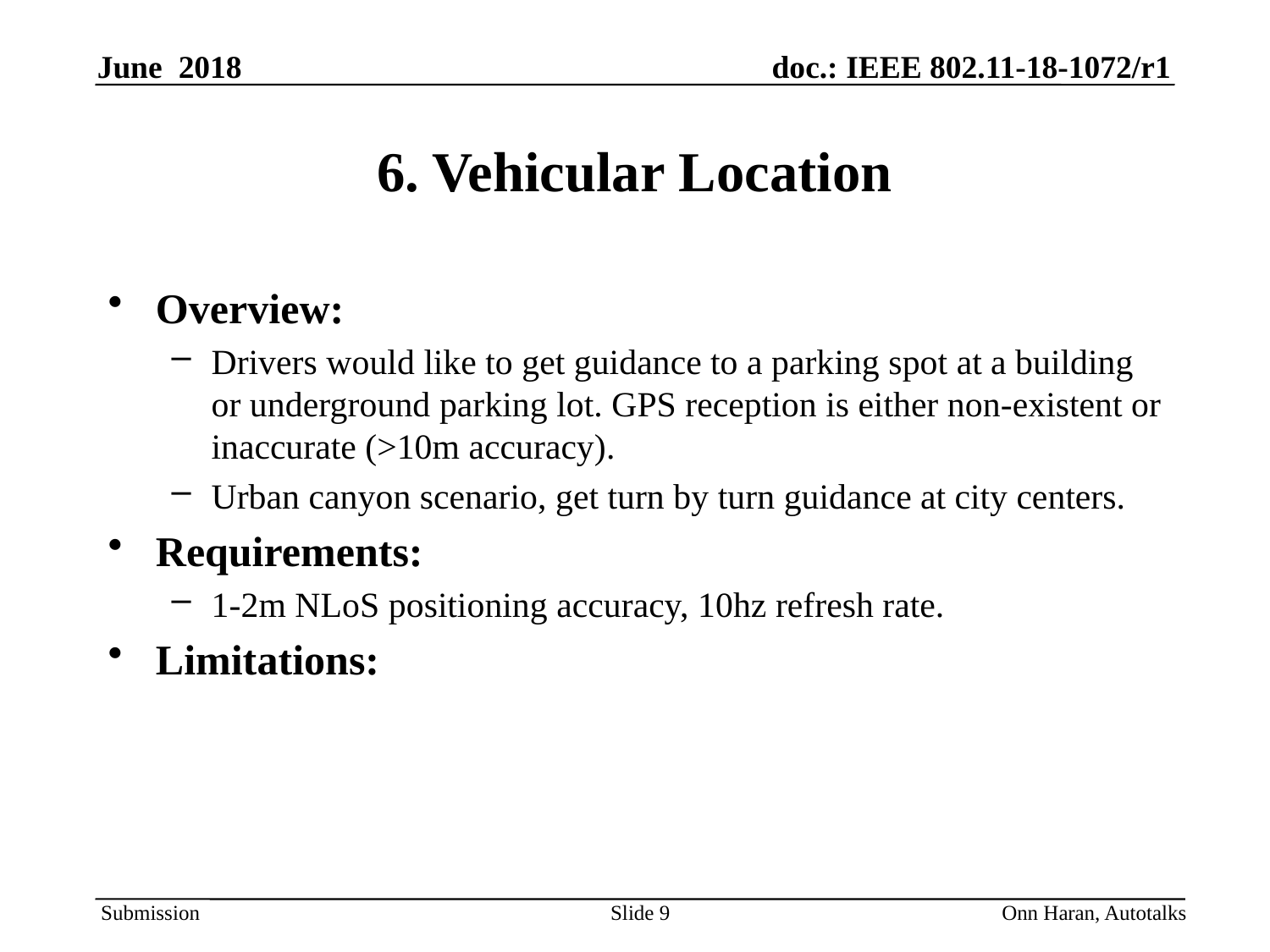

# 6. Vehicular Location
Overview:
Drivers would like to get guidance to a parking spot at a building or underground parking lot. GPS reception is either non-existent or inaccurate (>10m accuracy).
Urban canyon scenario, get turn by turn guidance at city centers.
Requirements:
1-2m NLoS positioning accuracy, 10hz refresh rate.
Limitations:

Slide 9
Onn Haran, Autotalks